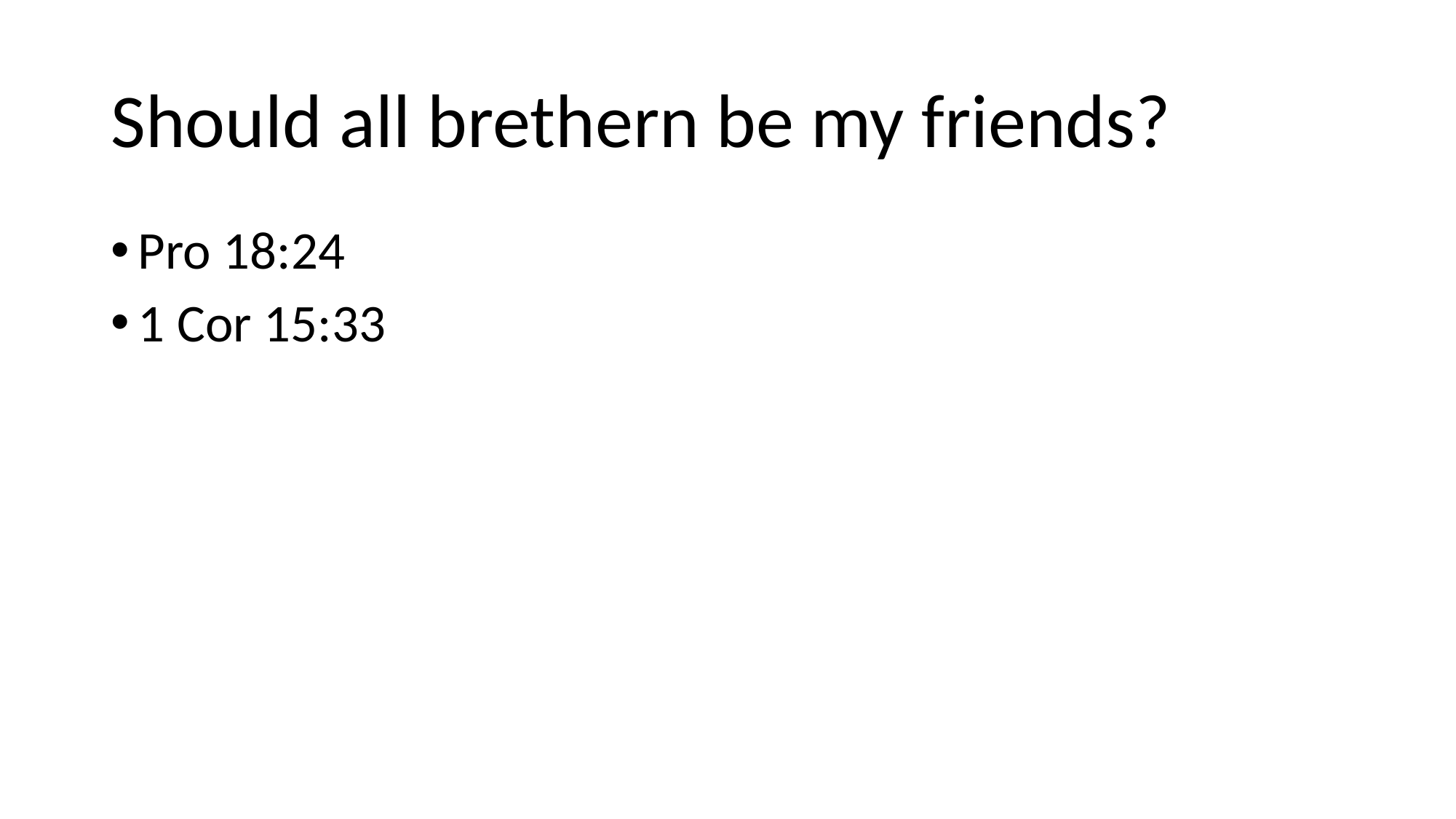

# Should all brethern be my friends?
Pro 18:24
1 Cor 15:33